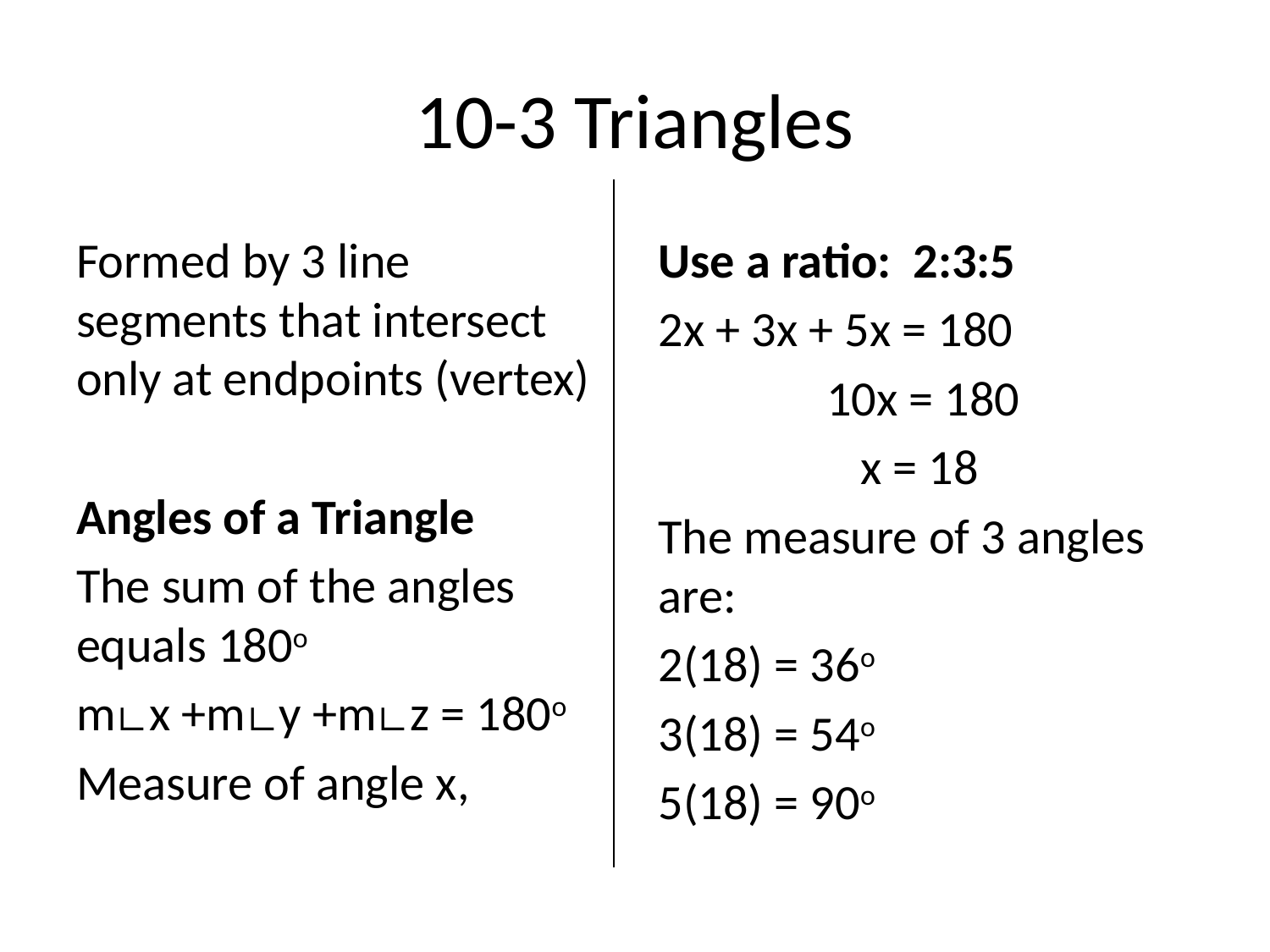

# 10-3 Triangles
Formed by 3 line segments that intersect only at endpoints (vertex)

Angles of a Triangle
The sum of the angles equals 180o
m∟x +m∟y +m∟z = 180o
Measure of angle x,
Use a ratio:  2:3:5
2x + 3x + 5x = 180
               10x = 180
                  x = 18
The measure of 3 angles are:
2(18) = 36o
3(18) = 54o
5(18) = 90o